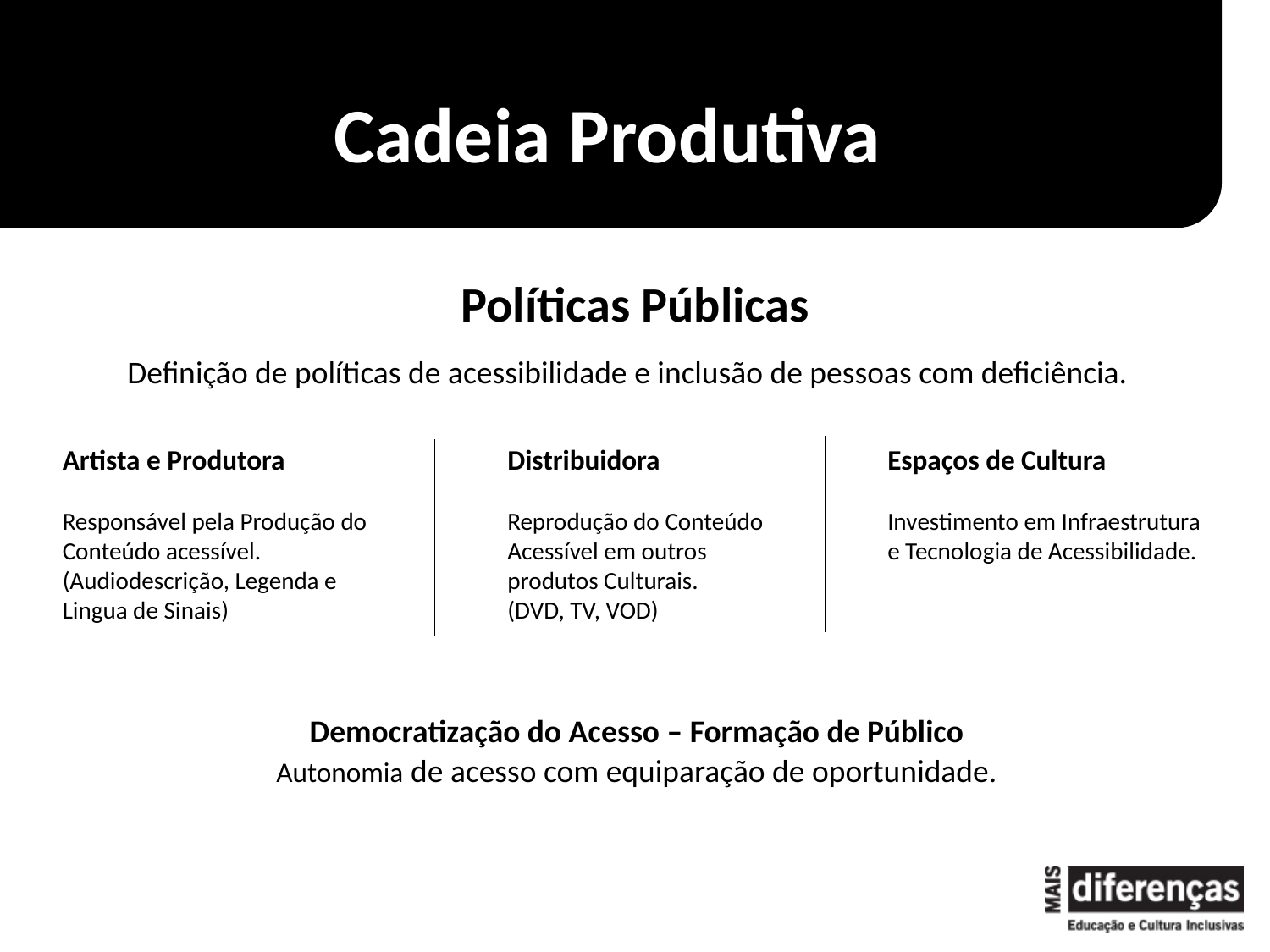

# Cadeia Produtiva
Políticas Públicas
Definição de políticas de acessibilidade e inclusão de pessoas com deficiência.
Artista e Produtora

Responsável pela Produção do Conteúdo acessível.
(Audiodescrição, Legenda e Lingua de Sinais)
Distribuidora

Reprodução do Conteúdo Acessível em outros produtos Culturais.
(DVD, TV, VOD)
Espaços de Cultura

Investimento em Infraestrutura e Tecnologia de Acessibilidade.
Democratização do Acesso – Formação de Público
Autonomia de acesso com equiparação de oportunidade.